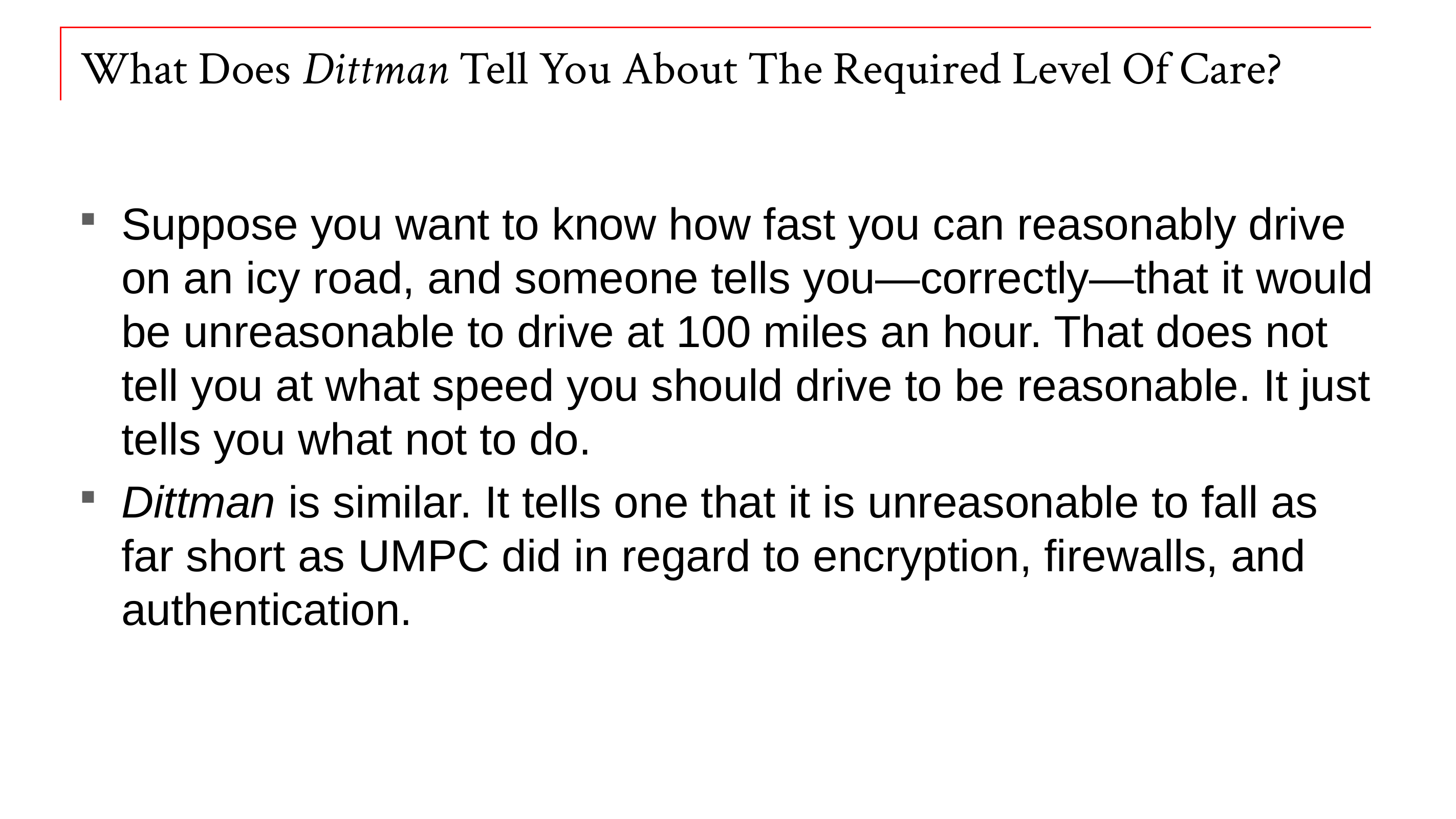

# What Does Dittman Tell You About The Required Level Of Care?
Suppose you want to know how fast you can reasonably drive on an icy road, and someone tells you—correctly—that it would be unreasonable to drive at 100 miles an hour. That does not tell you at what speed you should drive to be reasonable. It just tells you what not to do.
Dittman is similar. It tells one that it is unreasonable to fall as far short as UMPC did in regard to encryption, firewalls, and authentication.